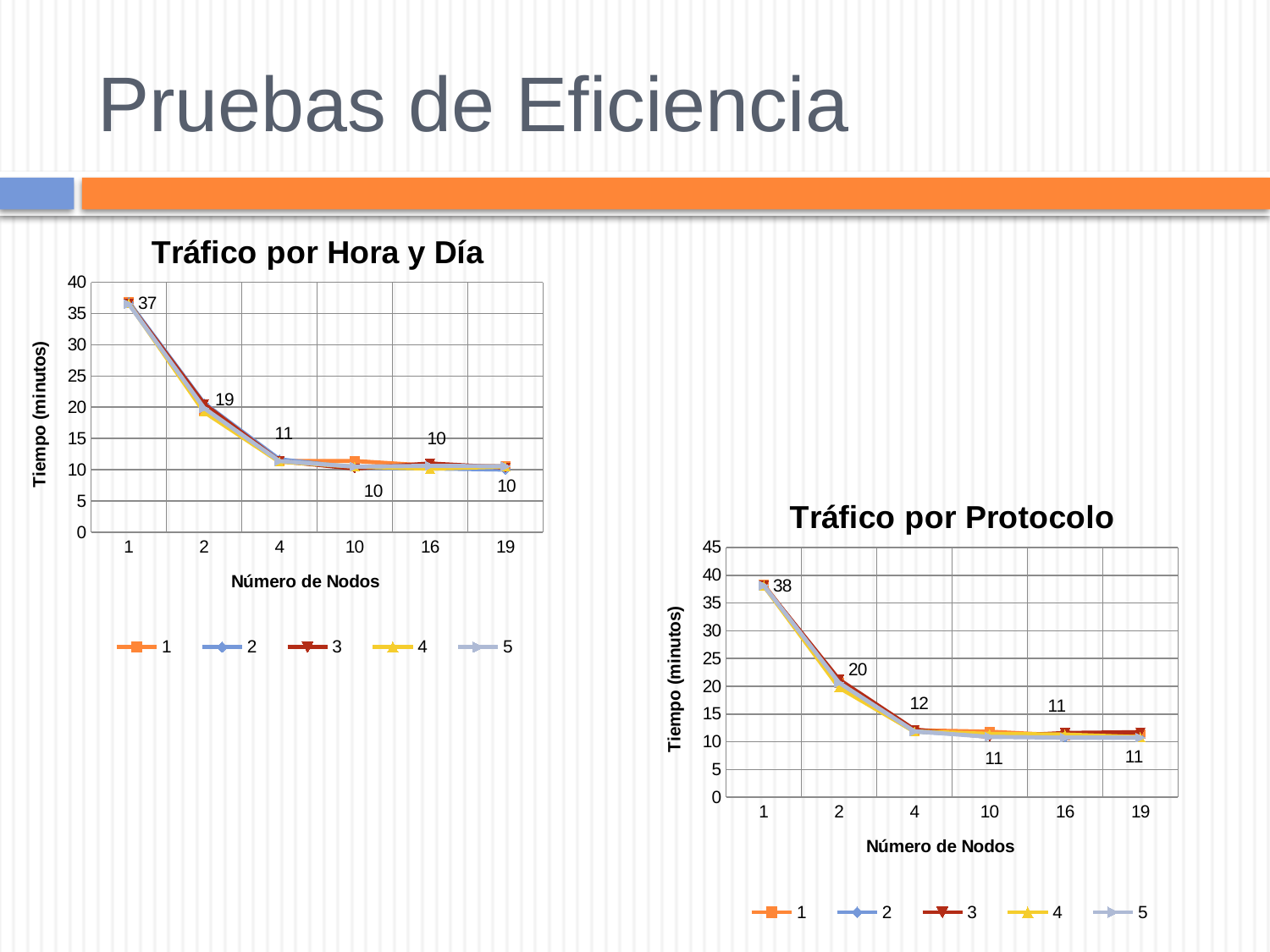

# Pruebas de Eficiencia

### Chart: Tráfico por Hora y Día

| Category | 1 | 2 | 3 | 4 | 5 |
|---|---|---|---|---|---|
| 19 | 10.580616666666675 | 10.0108 | 10.33968333333334 | 10.4941 | 10.544566666666666 |
| 16 | 10.628383333333327 | 10.200633333333334 | 10.98426666666667 | 10.162750000000004 | 10.62395 |
| 10 | 11.387916666666673 | 10.31468333333334 | 10.182800000000002 | 10.495416666666678 | 10.481233333333334 |
| 4 | 11.387483333333341 | 11.661083333333332 | 11.376633333333341 | 11.269400000000006 | 11.383383333333336 |
| 2 | 19.418416666666666 | 20.64991666666668 | 20.51855 | 19.24973333333329 | 19.86598333333331 |
| 1 | 36.91275 | 36.82665 | 36.61991666666663 | 36.64296666666662 | 36.52806666666662 |

### Chart: Tráfico por Protocolo

| Category | 1 | 2 | 3 | 4 | 5 |
|---|---|---|---|---|---|
| 19 | 11.358283333333334 | 10.719166666666666 | 11.720633333333334 | 10.81535 | 10.738866666666667 |
| 16 | 11.116466666666676 | 10.749983333333335 | 11.58283333333334 | 11.2965 | 10.743966666666667 |
| 10 | 11.807383333333332 | 11.078583333333334 | 10.872350000000004 | 11.412050000000002 | 10.877016666666675 |
| 4 | 12.061866666666672 | 11.834666666666672 | 12.177566666666674 | 11.845366666666672 | 11.8888 |
| 2 | 20.57928333333331 | 20.129933333333316 | 21.198766666666664 | 19.75361666666667 | 20.636516666666683 |
| 1 | 38.3063666666666 | 38.206666666666614 | 38.125750000000046 | 38.104816666666615 | 38.15510000000001 |